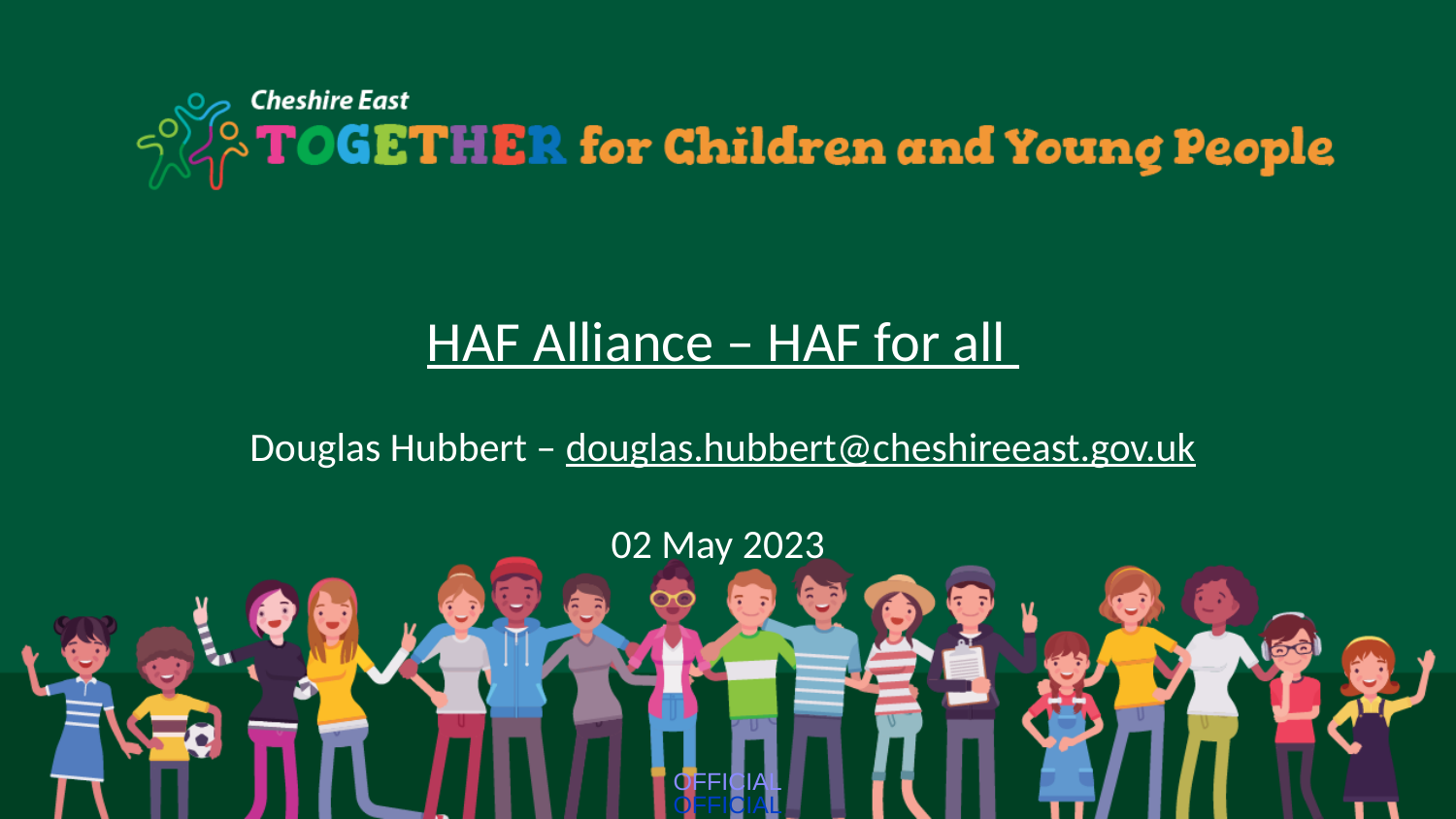

HAF Alliance – HAF for all

Douglas Hubbert – douglas.hubbert@cheshireeast.gov.uk

02 May 2023
OFFICIAL